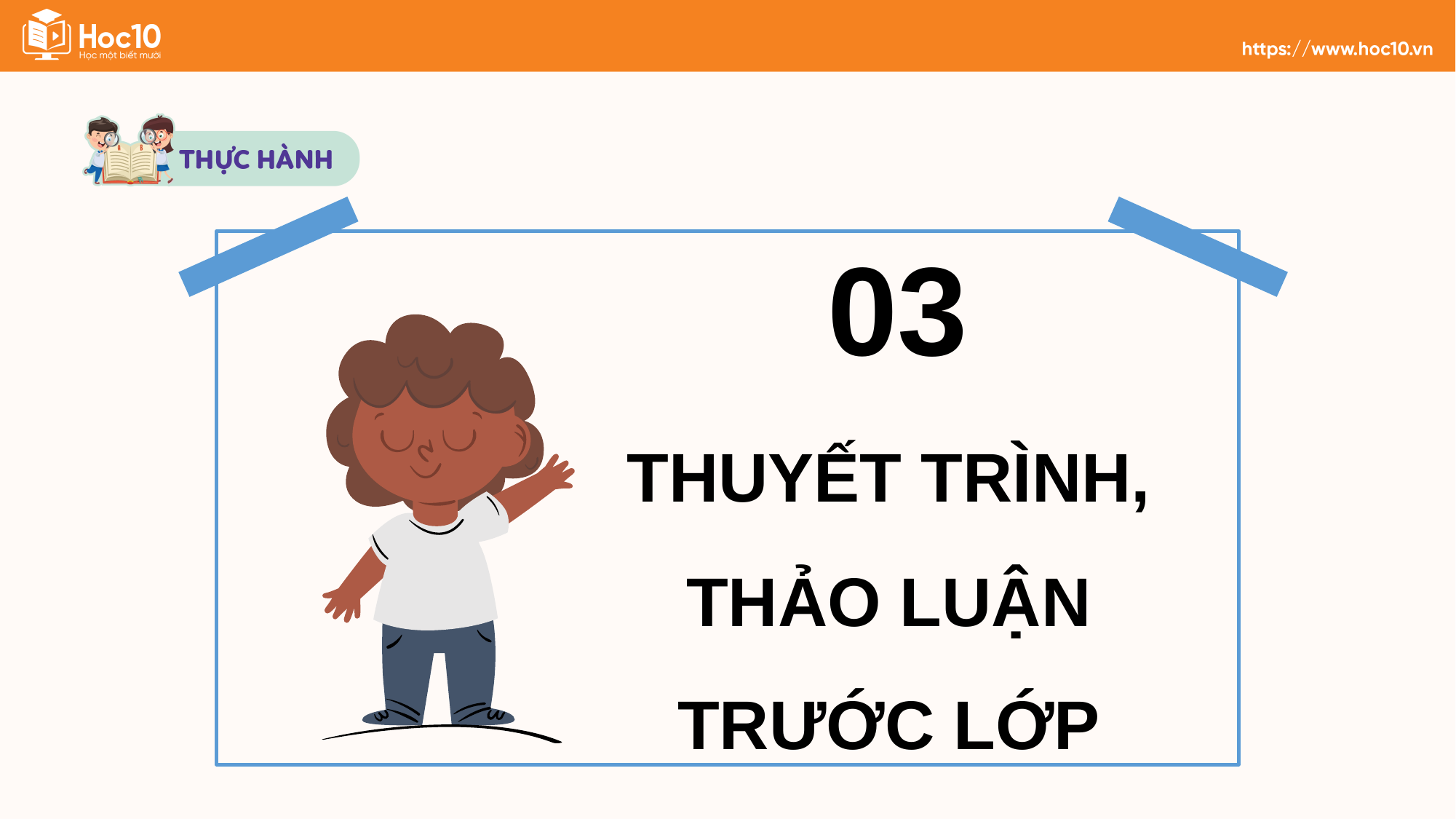

03

THUYẾT TRÌNH, THẢO LUẬN TRƯỚC LỚP